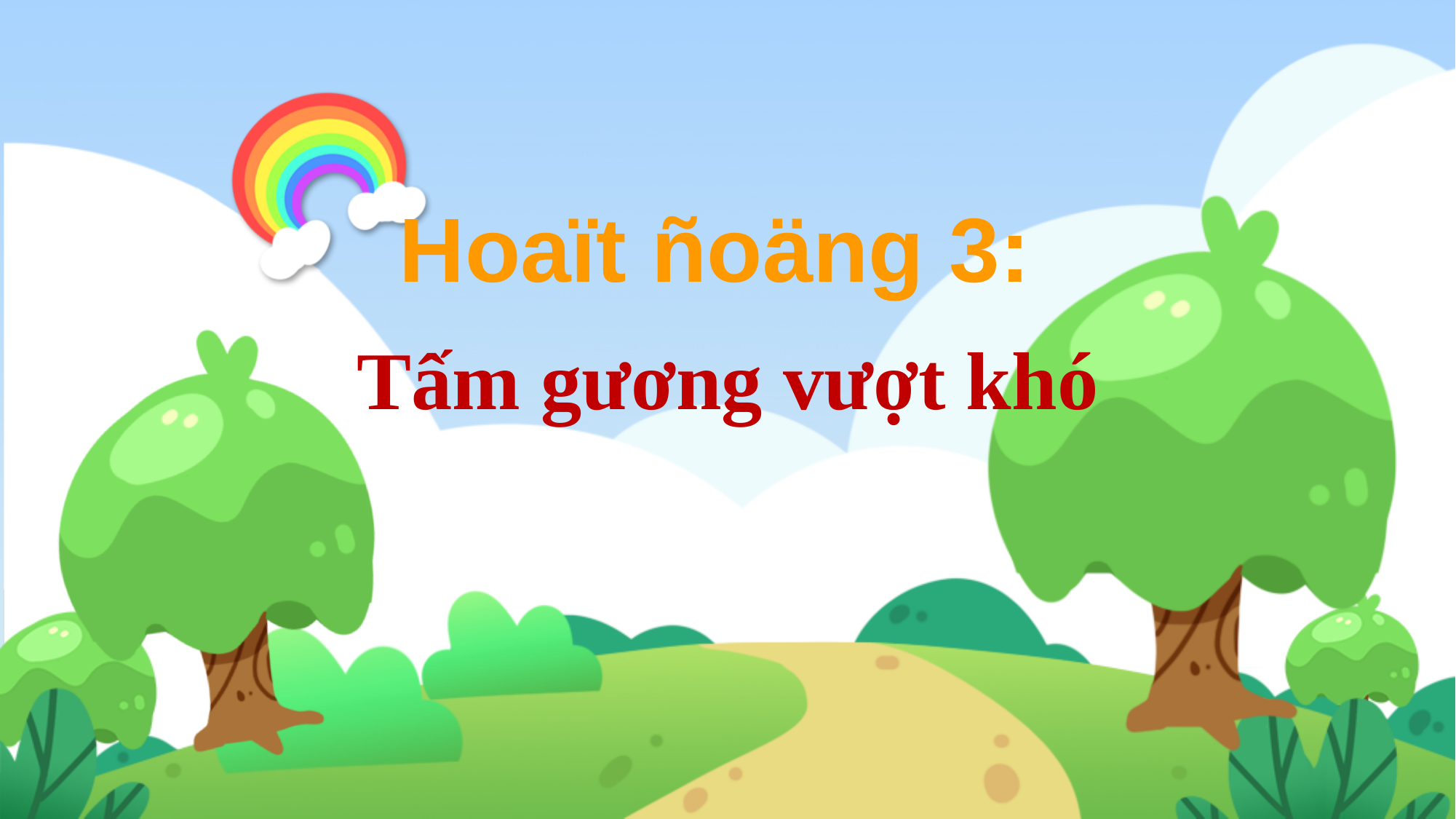

Hoaït ñoäng 3:
Tấm gương vượt khó